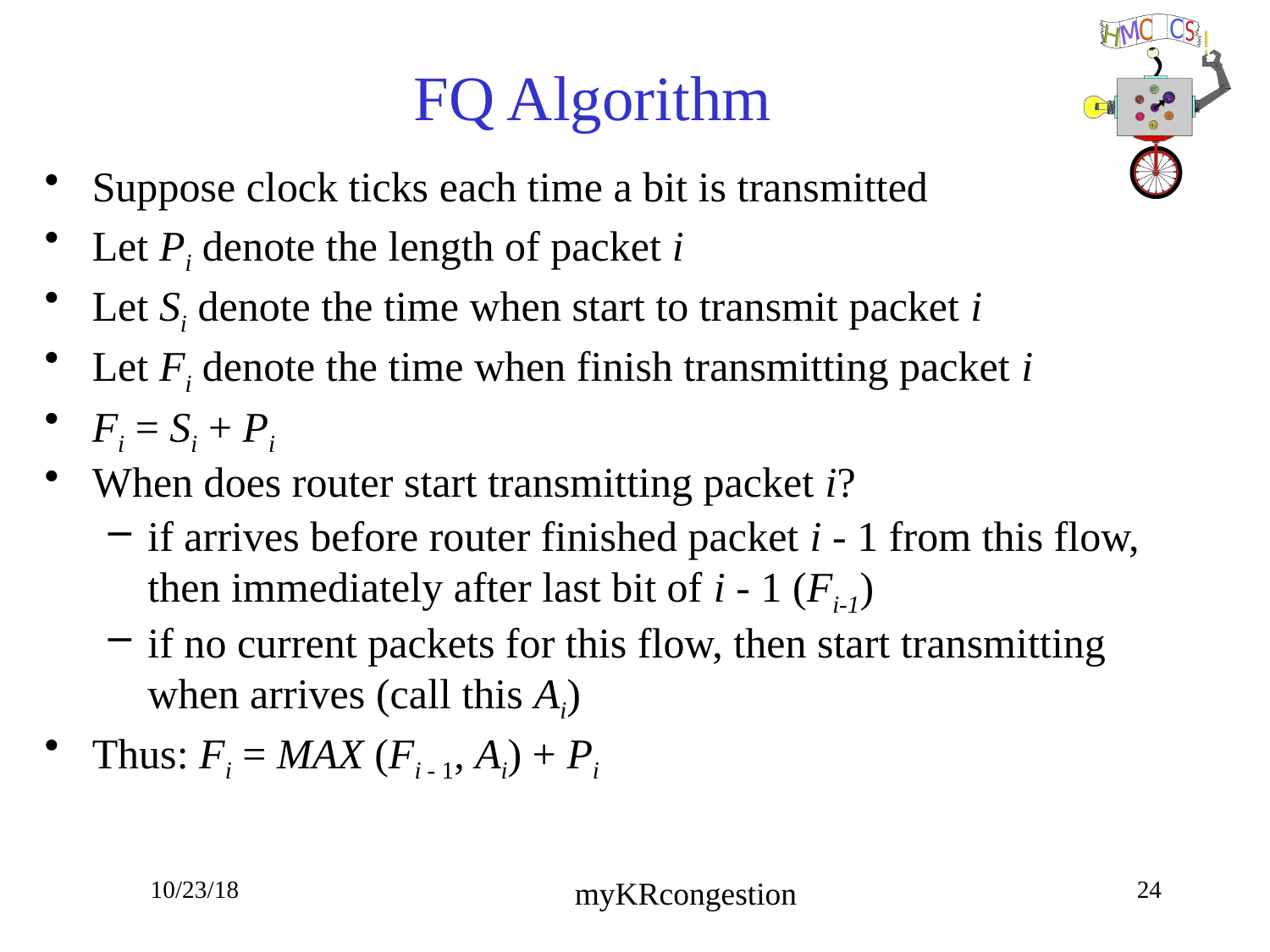

# FQ Algorithm
Suppose clock ticks each time a bit is transmitted
Let Pi denote the length of packet i
Let Si denote the time when start to transmit packet i
Let Fi denote the time when finish transmitting packet i
Fi = Si + Pi
When does router start transmitting packet i?
if arrives before router finished packet i - 1 from this flow, then immediately after last bit of i - 1 (Fi-1)
if no current packets for this flow, then start transmitting when arrives (call this Ai)
Thus: Fi = MAX (Fi - 1, Ai) + Pi
10/23/18
24